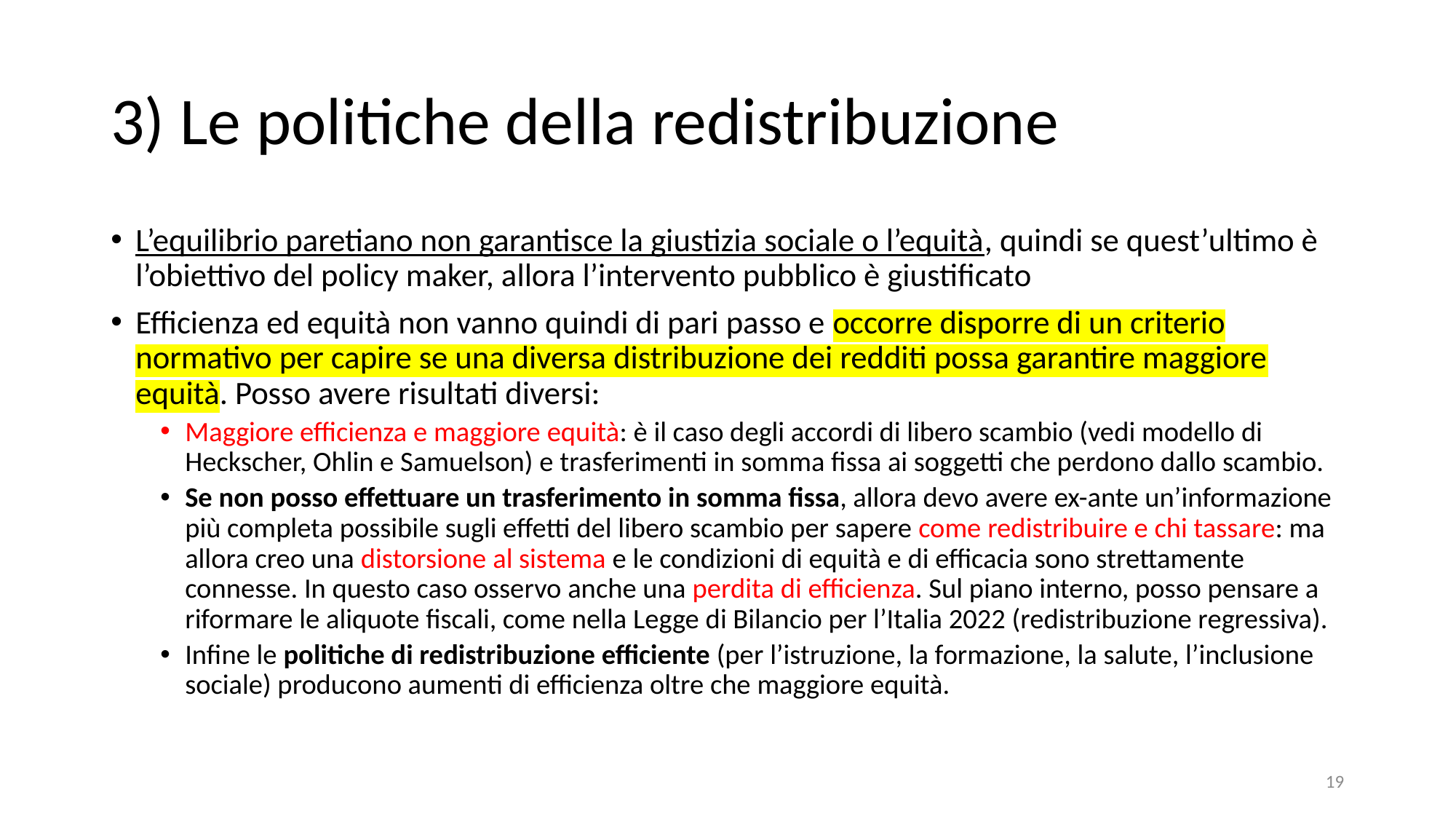

# 3) Le politiche della redistribuzione
L’equilibrio paretiano non garantisce la giustizia sociale o l’equità, quindi se quest’ultimo è l’obiettivo del policy maker, allora l’intervento pubblico è giustificato
Efficienza ed equità non vanno quindi di pari passo e occorre disporre di un criterio normativo per capire se una diversa distribuzione dei redditi possa garantire maggiore equità. Posso avere risultati diversi:
Maggiore efficienza e maggiore equità: è il caso degli accordi di libero scambio (vedi modello di Heckscher, Ohlin e Samuelson) e trasferimenti in somma fissa ai soggetti che perdono dallo scambio.
Se non posso effettuare un trasferimento in somma fissa, allora devo avere ex-ante un’informazione più completa possibile sugli effetti del libero scambio per sapere come redistribuire e chi tassare: ma allora creo una distorsione al sistema e le condizioni di equità e di efficacia sono strettamente connesse. In questo caso osservo anche una perdita di efficienza. Sul piano interno, posso pensare a riformare le aliquote fiscali, come nella Legge di Bilancio per l’Italia 2022 (redistribuzione regressiva).
Infine le politiche di redistribuzione efficiente (per l’istruzione, la formazione, la salute, l’inclusione sociale) producono aumenti di efficienza oltre che maggiore equità.
19